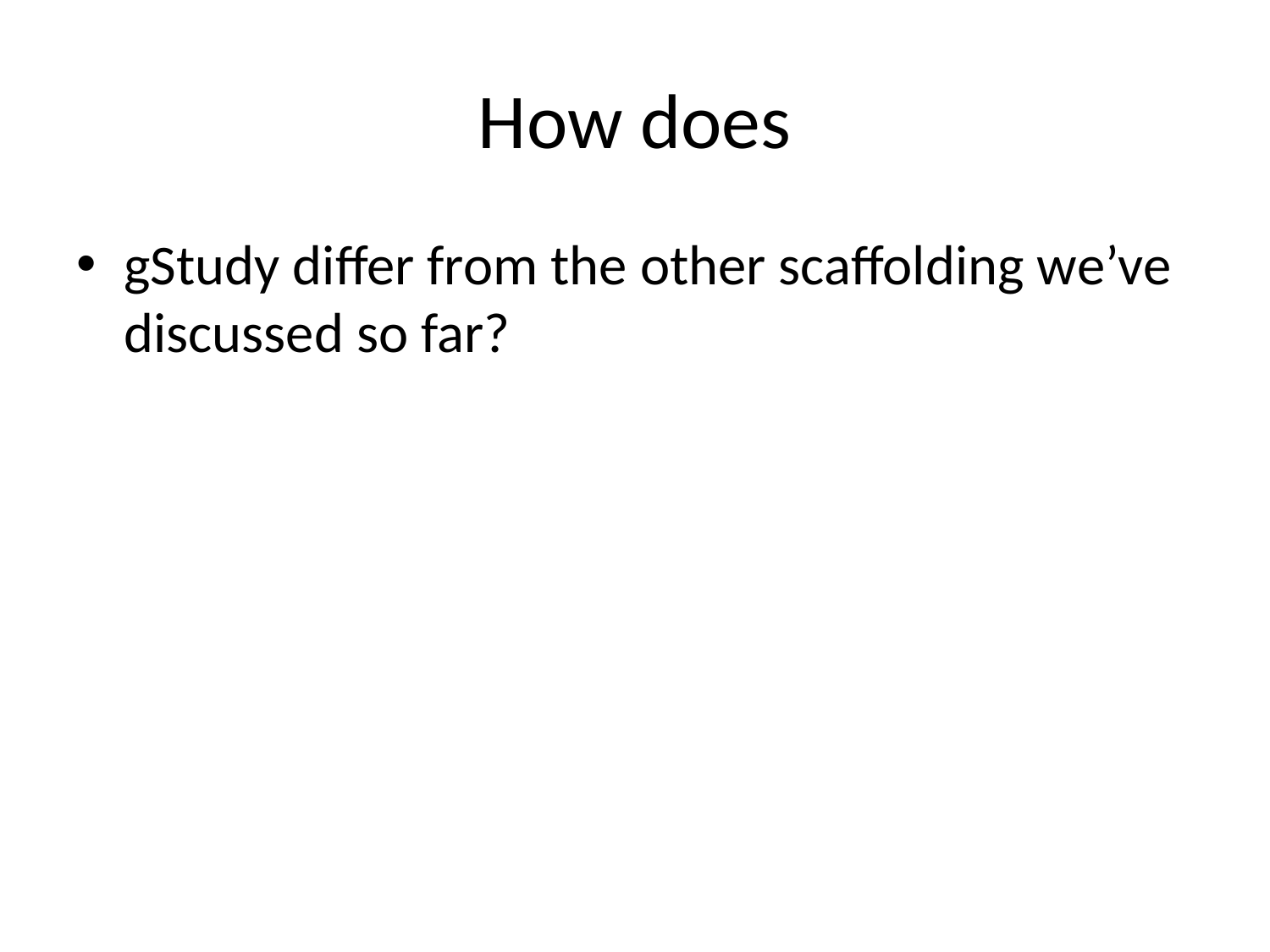

# How does
gStudy differ from the other scaffolding we’ve discussed so far?